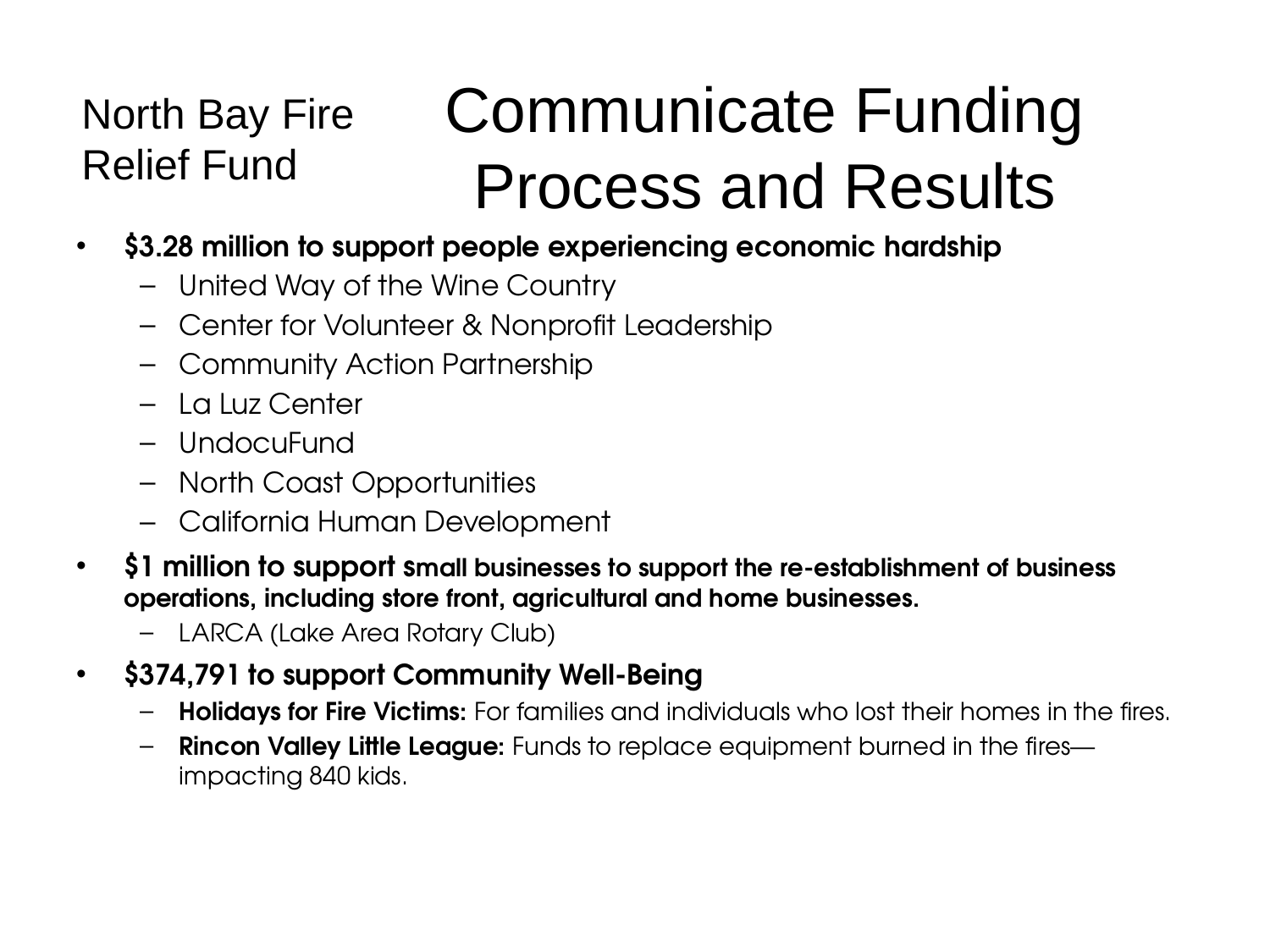

# Communicate Funding Process and Results
North Bay Fire Relief Fund
$3.28 million to support people experiencing economic hardship
United Way of the Wine Country
Center for Volunteer & Nonprofit Leadership
Community Action Partnership
La Luz Center
UndocuFund
North Coast Opportunities
California Human Development
$1 million to support small businesses to support the re-establishment of business operations, including store front, agricultural and home businesses.
LARCA (Lake Area Rotary Club)
$374,791 to support Community Well-Being
Holidays for Fire Victims: For families and individuals who lost their homes in the fires.
Rincon Valley Little League: Funds to replace equipment burned in the fires—impacting 840 kids.